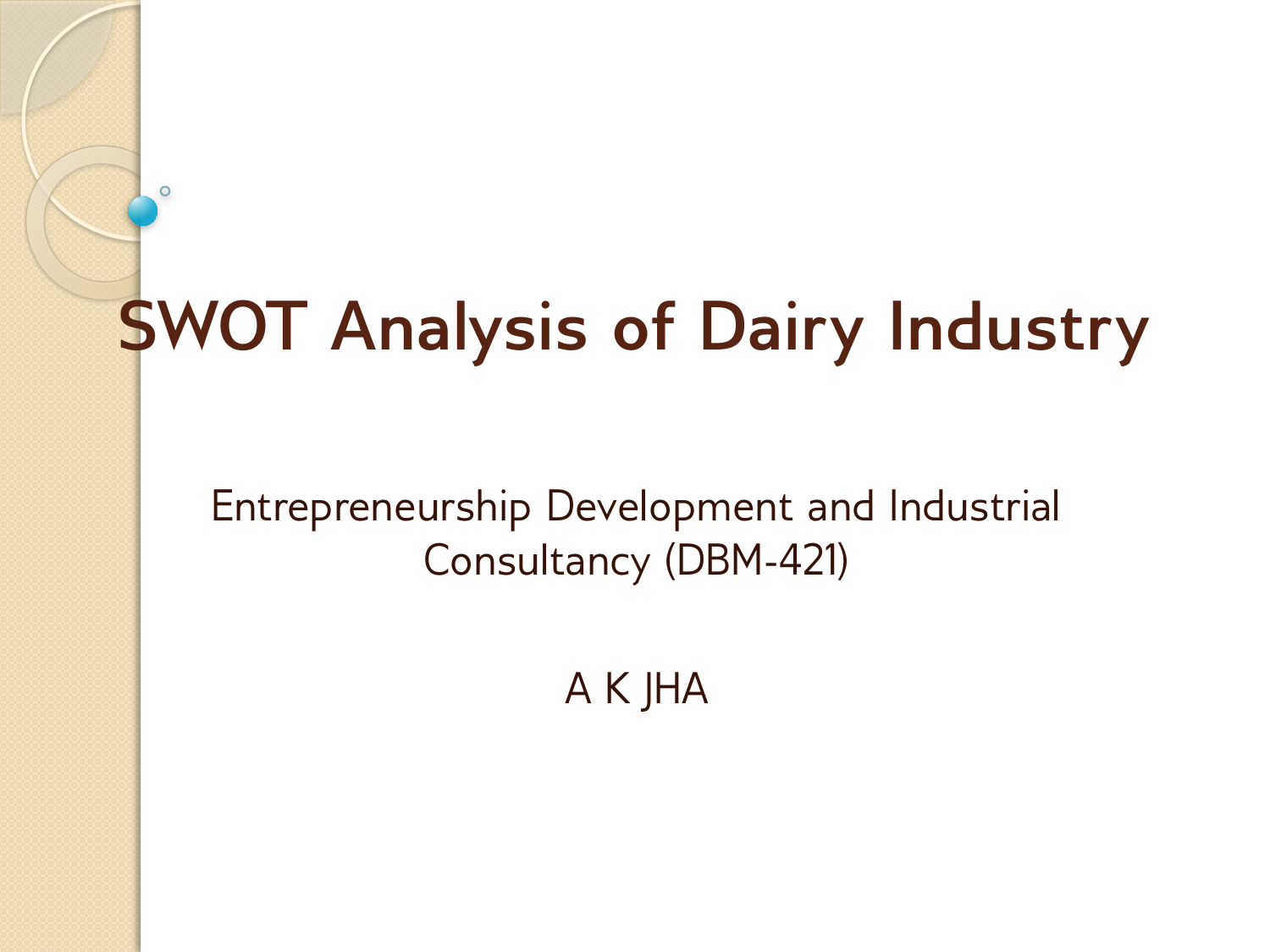

# SWOT Analysis of Dairy Industry
Entrepreneurship Development and Industrial Consultancy (DBM-421)

A K JHA